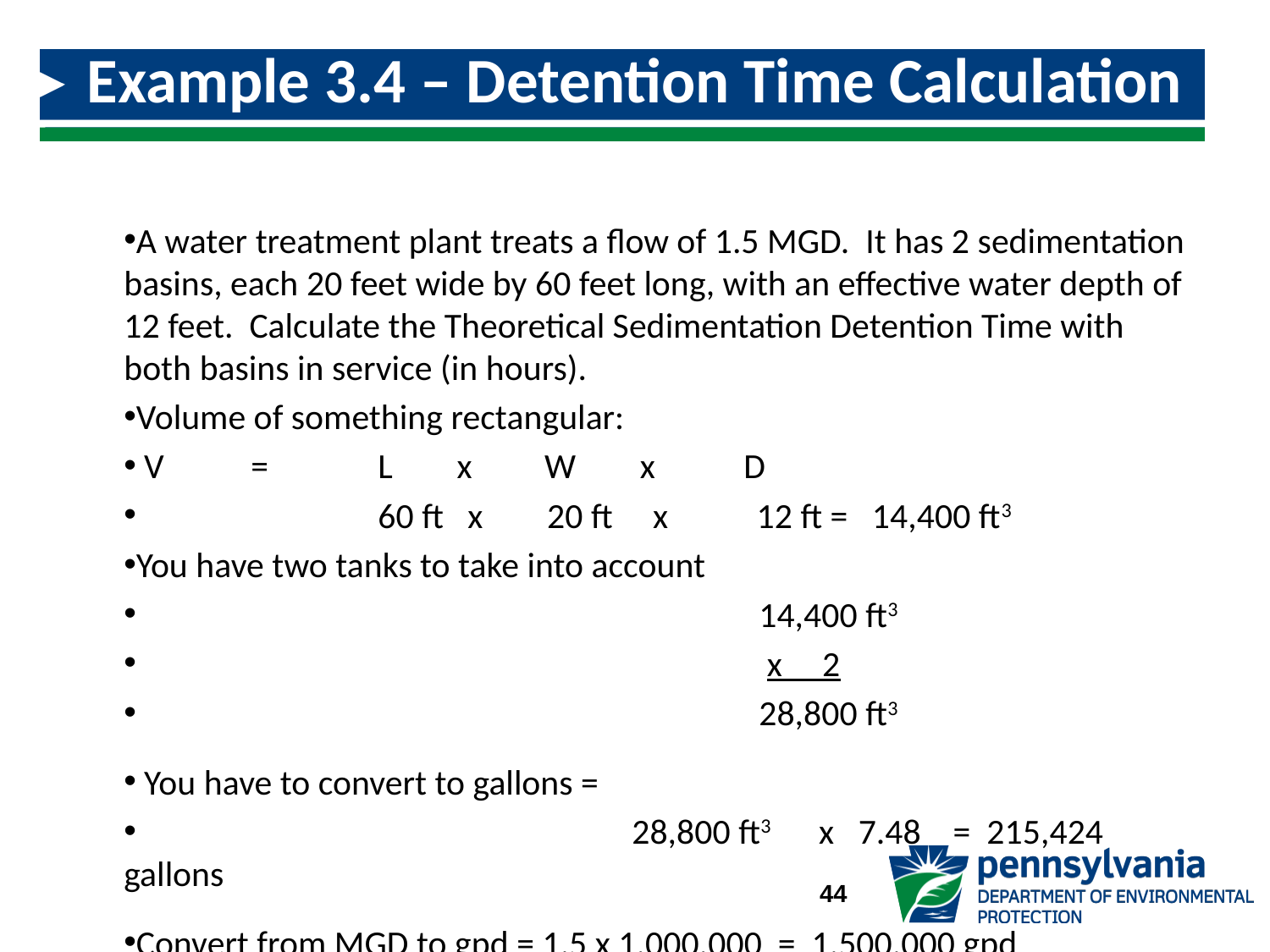

# Example 3.4 – Detention Time Calculation
A water treatment plant treats a flow of 1.5 MGD.  It has 2 sedimentation basins, each 20 feet wide by 60 feet long, with an effective water depth of 12 feet.  Calculate the Theoretical Sedimentation Detention Time with both basins in service (in hours).
Volume of something rectangular:
 V	=	L        x         W        x           D
		60 ft   x        20 ft     x           12 ft =   14,400 ft3
You have two tanks to take into account
					14,400 ft3
				           	 x     2
			   	          	28,800 ft3

 You have to convert to gallons =
				28,800 ft3      x   7.48    =  215,424 gallons

Convert from MGD to gpd = 1.5 x 1,000,000  =  1,500,000 gpd

D.T = Volume of Tank	=	215,424 gallons	=	0.14 days
	Flow			1,500,000 gpd

Hours = .14 days  x   24 hours		=	3.4 hours
		        day

44